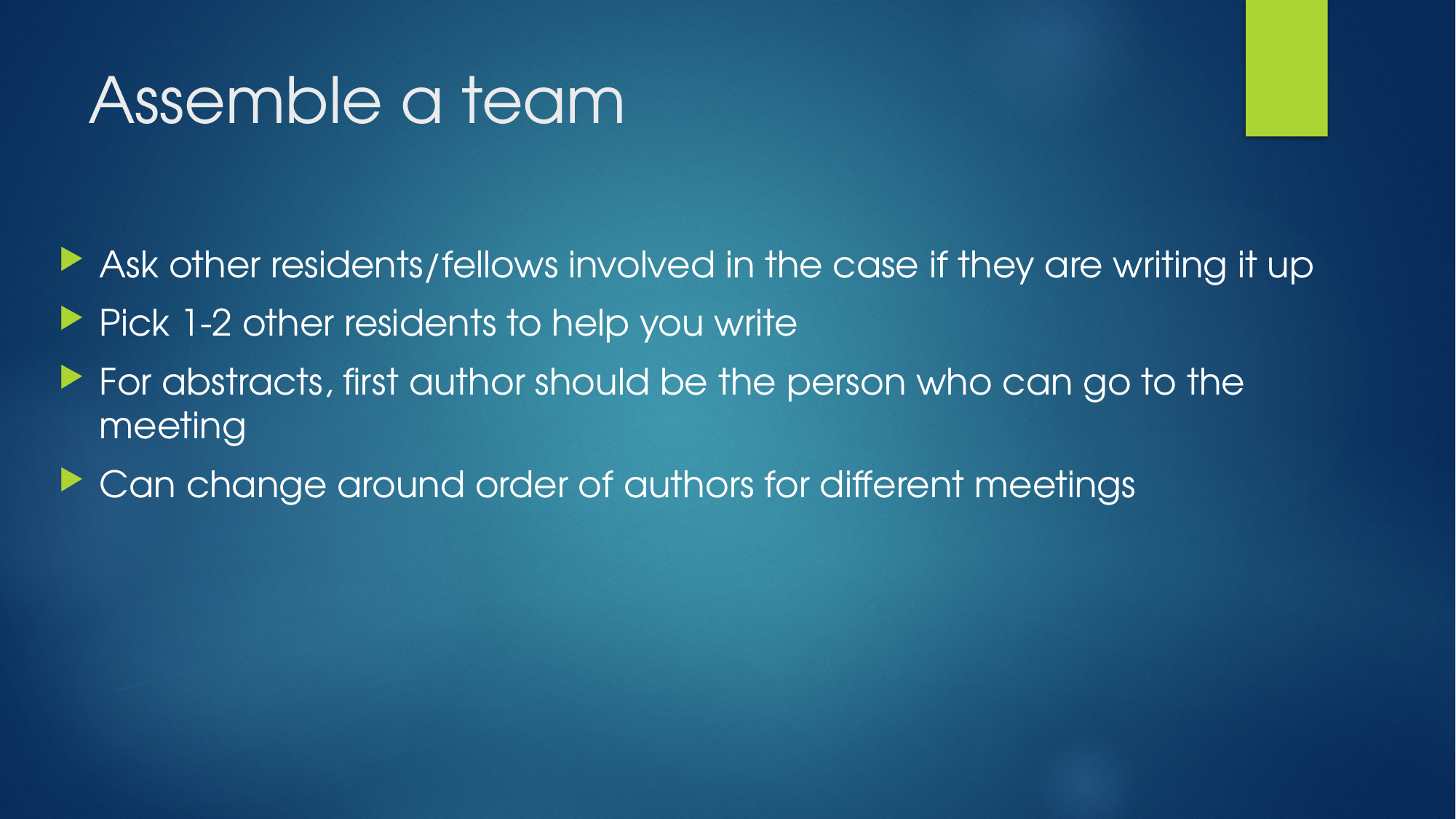

# Assemble a team
Ask other residents/fellows involved in the case if they are writing it up
Pick 1-2 other residents to help you write
For abstracts, first author should be the person who can go to the meeting
Can change around order of authors for different meetings